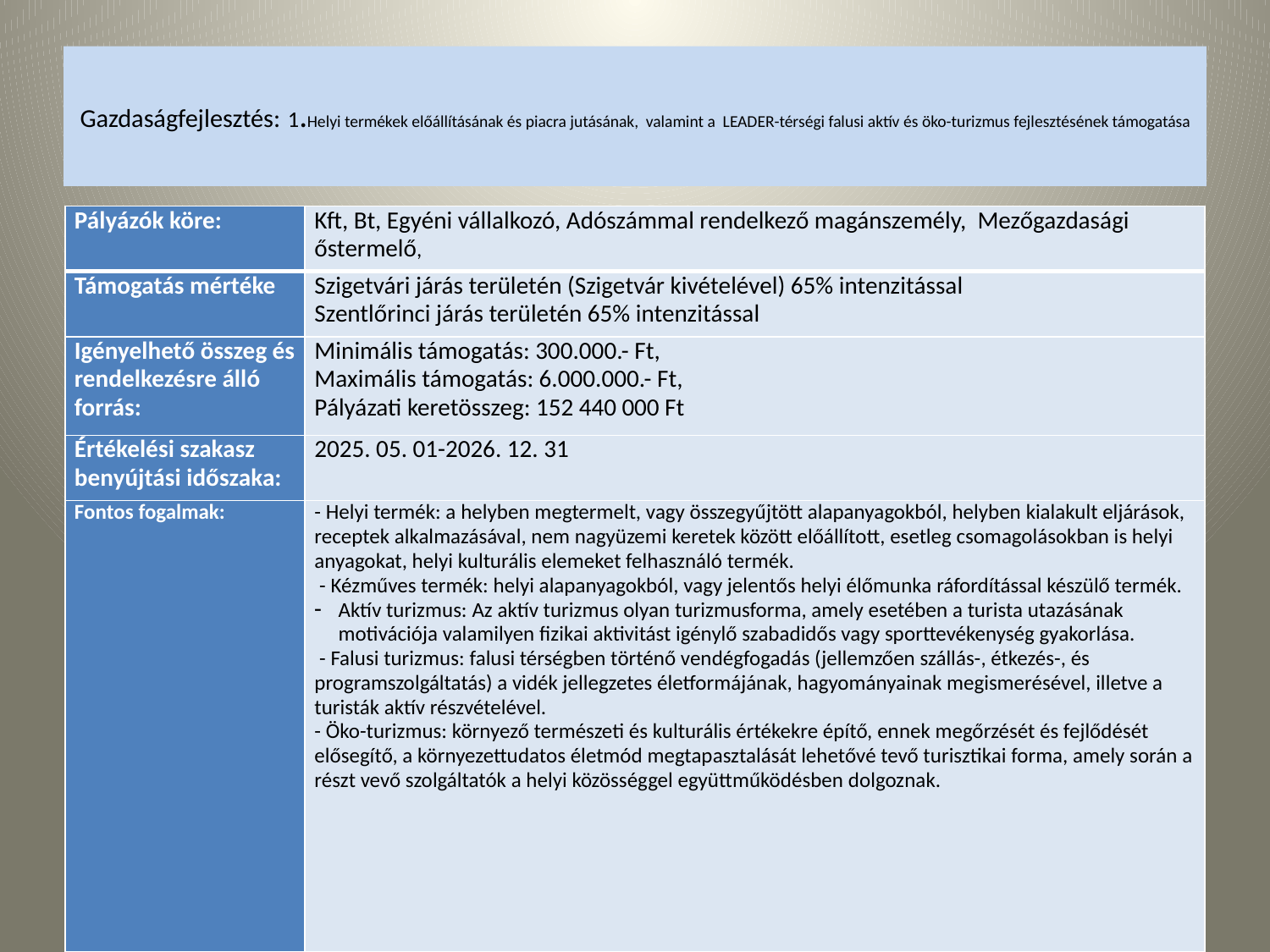

# Gazdaságfejlesztés: 1.Helyi termékek előállításának és piacra jutásának,  valamint a  LEADER-térségi falusi aktív és öko-turizmus fejlesztésének támogatása
| Pályázók köre: | Kft, Bt, Egyéni vállalkozó, Adószámmal rendelkező magánszemély, Mezőgazdasági őstermelő, |
| --- | --- |
| Támogatás mértéke | Szigetvári járás területén (Szigetvár kivételével) 65% intenzitással Szentlőrinci járás területén 65% intenzitással |
| Igényelhető összeg és rendelkezésre álló forrás: | Minimális támogatás: 300.000.- Ft, Maximális támogatás: 6.000.000.- Ft, Pályázati keretösszeg: 152 440 000 Ft |
| Értékelési szakasz benyújtási időszaka: | 2025. 05. 01-2026. 12. 31 |
| Fontos fogalmak: | - Helyi termék: a helyben megtermelt, vagy összegyűjtött alapanyagokból, helyben kialakult eljárások, receptek alkalmazásával, nem nagyüzemi keretek között előállított, esetleg csomagolásokban is helyi anyagokat, helyi kulturális elemeket felhasználó termék. - Kézműves termék: helyi alapanyagokból, vagy jelentős helyi élőmunka ráfordítással készülő termék. Aktív turizmus: Az aktív turizmus olyan turizmusforma, amely esetében a turista utazásának motivációja valamilyen fizikai aktivitást igénylő szabadidős vagy sporttevékenység gyakorlása. - Falusi turizmus: falusi térségben történő vendégfogadás (jellemzően szállás-, étkezés-, és programszolgáltatás) a vidék jellegzetes életformájának, hagyományainak megismerésével, illetve a turisták aktív részvételével. - Öko-turizmus: környező természeti és kulturális értékekre építő, ennek megőrzését és fejlődését elősegítő, a környezettudatos életmód megtapasztalását lehetővé tevő turisztikai forma, amely során a részt vevő szolgáltatók a helyi közösséggel együttműködésben dolgoznak. |